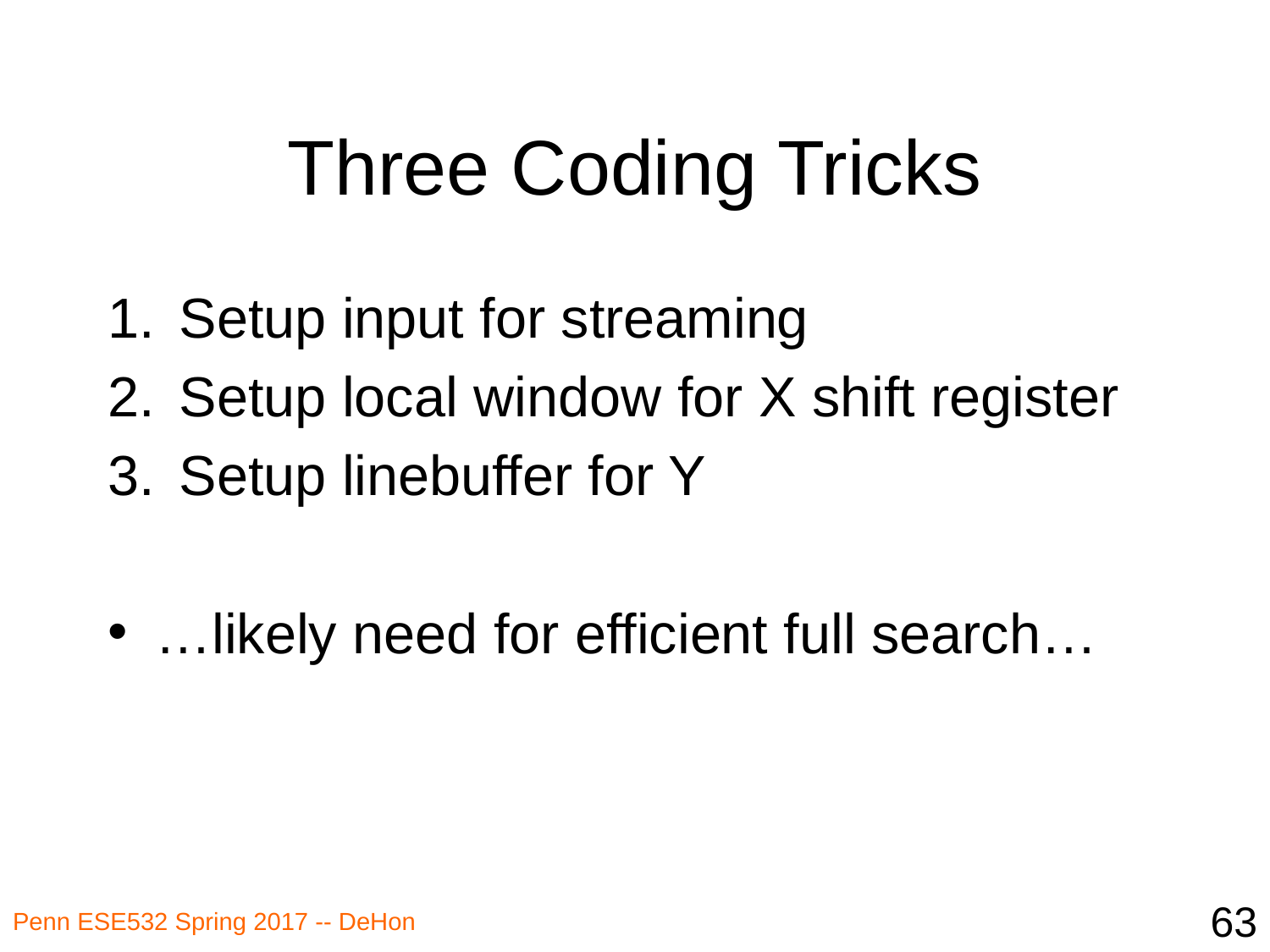

# Three Coding Tricks
Setup input for streaming
Setup local window for X shift register
Setup linebuffer for Y

…likely need for efficient full search…
63
Penn ESE532 Spring 2017 -- DeHon